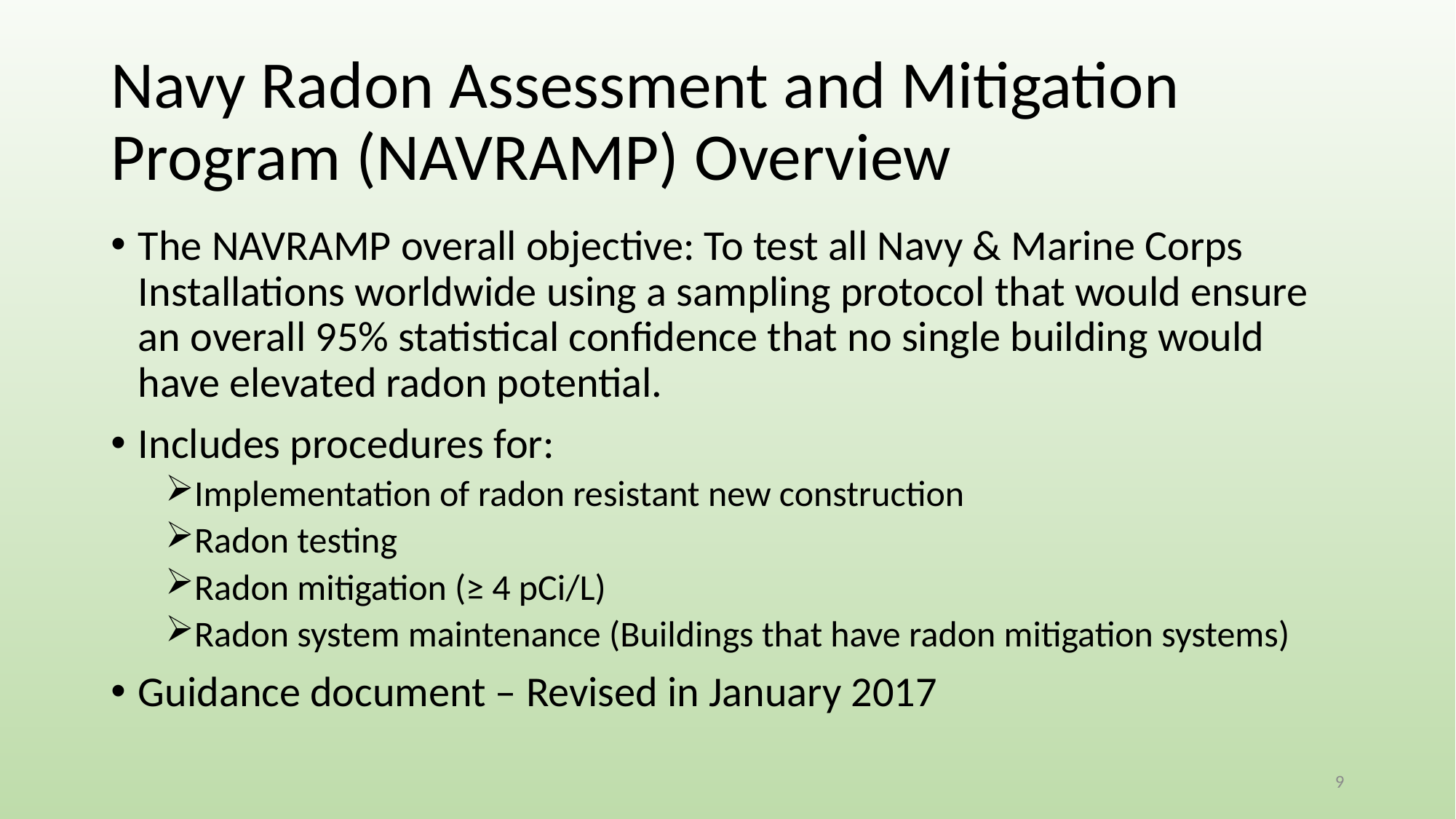

# Navy Radon Assessment and Mitigation Program (NAVRAMP) Overview
The NAVRAMP overall objective: To test all Navy & Marine Corps Installations worldwide using a sampling protocol that would ensure an overall 95% statistical confidence that no single building would have elevated radon potential.
Includes procedures for:
Implementation of radon resistant new construction
Radon testing
Radon mitigation (≥ 4 pCi/L)
Radon system maintenance (Buildings that have radon mitigation systems)
Guidance document – Revised in January 2017

9